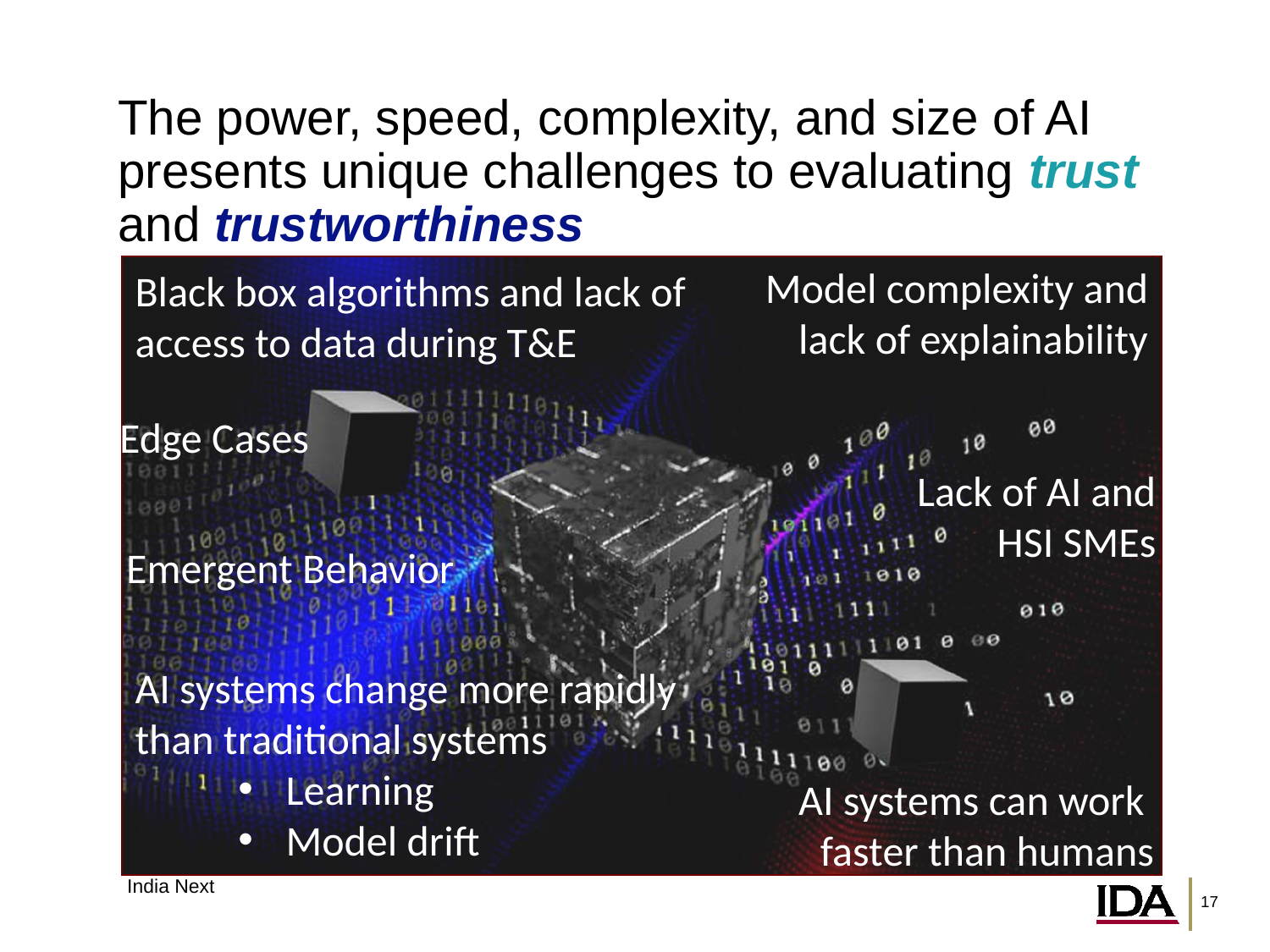

The power, speed, complexity, and size of AI presents unique challenges to evaluating trust and trustworthiness

Model complexity and lack of explainability
Black box algorithms and lack of access to data during T&E
Edge Cases
Lack of AI and HSI SMEs
Emergent Behavior
AI systems change more rapidly than traditional systems
Learning
Model drift
AI systems can work
faster than humans
India Next